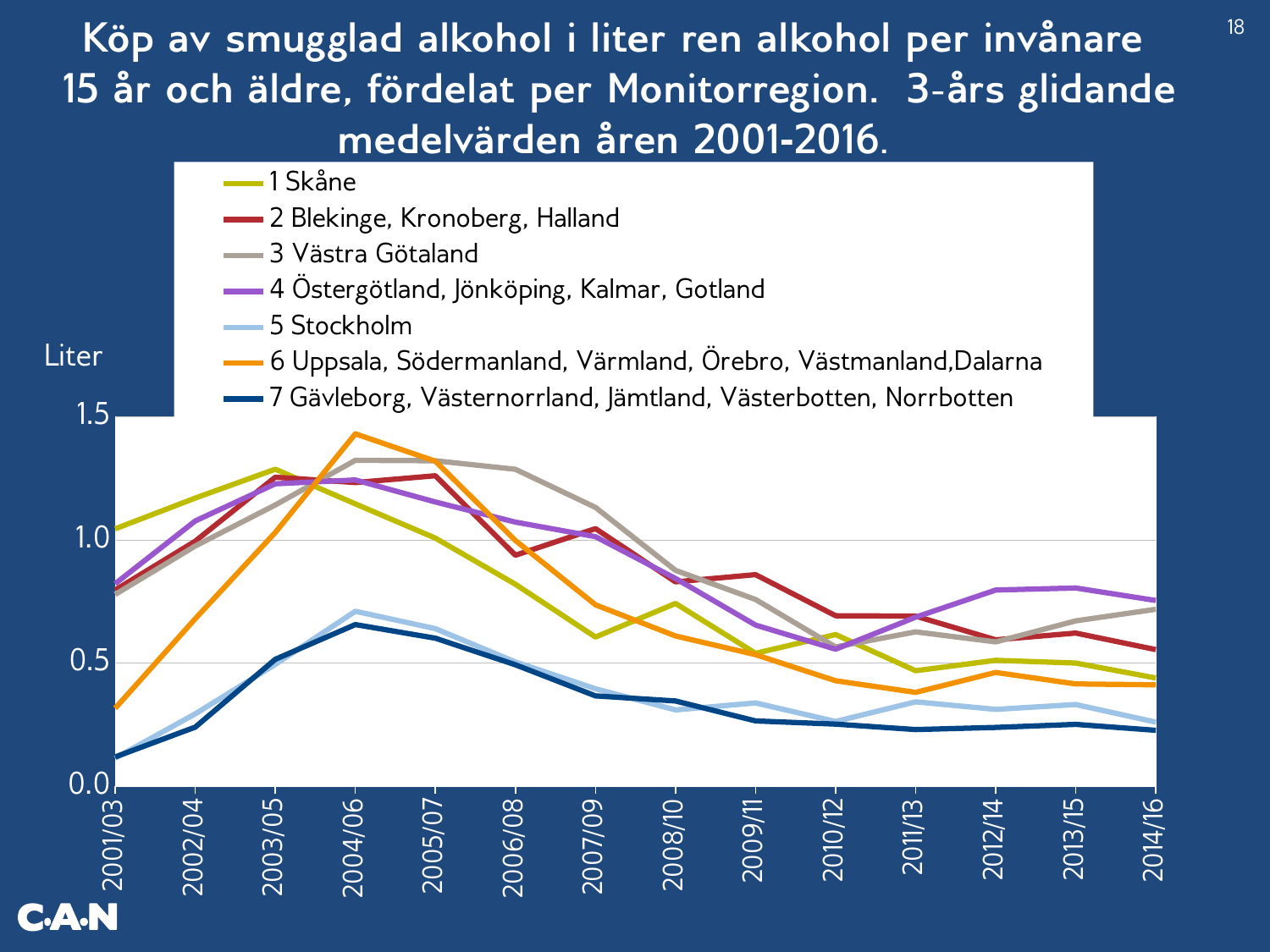

18
Köp av smugglad alkohol i liter ren alkohol per invånare
15 år och äldre, fördelat per Monitorregion.  3-års glidande medelvärden åren 2001-2016.

### Chart

| Category | 1 Skåne | 2 Blekinge, Kronoberg, Halland | 3 Västra Götaland | 4 Östergötland, Jönköping, Kalmar, Gotland | 5 Stockholm | 6 Uppsala, Södermanland, Värmland, Örebro, Västmanland,Dalarna | 7 Gävleborg, Västernorrland, Jämtland, Västerbotten, Norrbotten |
|---|---|---|---|---|---|---|---|
| 2001/03 | 1.04436700490697 | 0.7960184962999999 | 0.7780646578688247 | 0.8216239071926088 | 0.1135571018926201 | 0.31589985813430205 | 0.11844970776742242 |
| 2002/04 | 1.1692713466283216 | 0.9940549122659211 | 0.9746432562246818 | 1.0763827035979594 | 0.29313997073094256 | 0.6793699947691533 | 0.23943883148766731 |
| 2003/05 | 1.2864656739570302 | 1.2540623190802112 | 1.1413012424230022 | 1.2273689271537684 | 0.49414747213261556 | 1.0296014102772573 | 0.5146800092941408 |
| 2004/06 | 1.1457428643888405 | 1.2322656238562246 | 1.3227140710855645 | 1.2428673200090115 | 0.7096117396984926 | 1.430202450739041 | 0.6557374551857328 |
| 2005/07 | 1.0065050050970188 | 1.259895038926416 | 1.3207304039443912 | 1.153463940537386 | 0.6389959577082053 | 1.3189393438838015 | 0.6002728020620882 |
| 2006/08 | 0.819192562304619 | 0.9370652485277011 | 1.2860295342382084 | 1.0715043680702518 | 0.5039640038387659 | 0.9968516599700764 | 0.4923551003082398 |
| 2007/09 | 0.60487752757881 | 1.0451420850480615 | 1.1314123167459067 | 1.0123828877021932 | 0.3949848703562647 | 0.735890740722751 | 0.366237059957839 |
| 2008/10 | 0.7415766557373816 | 0.8291664654580378 | 0.8758426856969738 | 0.8428949001846444 | 0.3092194201472384 | 0.6094267979039866 | 0.34556284575948526 |
| 2009/11 | 0.5390078497902101 | 0.8582894304988007 | 0.7575412996637122 | 0.6537192191826052 | 0.3376407857913053 | 0.5335503288968345 | 0.26469763706949806 |
| 2010/12 | 0.6150777195592602 | 0.6916191443868064 | 0.5647173799649545 | 0.5555835168874572 | 0.2624225241930895 | 0.42764173289352553 | 0.2515515100522936 |
| 2011/13 | 0.46832485880501934 | 0.6899214983878202 | 0.625981007809793 | 0.6856606099631918 | 0.34205874535852604 | 0.3803742308606672 | 0.229484768812758 |
| 2012/14 | 0.5106894367195135 | 0.5939040573694734 | 0.5852690882619623 | 0.7958988820429873 | 0.3114451774845875 | 0.46138188271005837 | 0.23813785280944097 |
| 2013/15 | 0.4995908597066158 | 0.6210998763700794 | 0.6706424259494632 | 0.8041813045194051 | 0.3312083916194693 | 0.4147860844019329 | 0.25059299733024476 |
| 2014/16 | 0.43887442710277136 | 0.5541485604907269 | 0.717709111326747 | 0.7534298534965095 | 0.2596412878648236 | 0.4110168464506762 | 0.22639986254568067 |